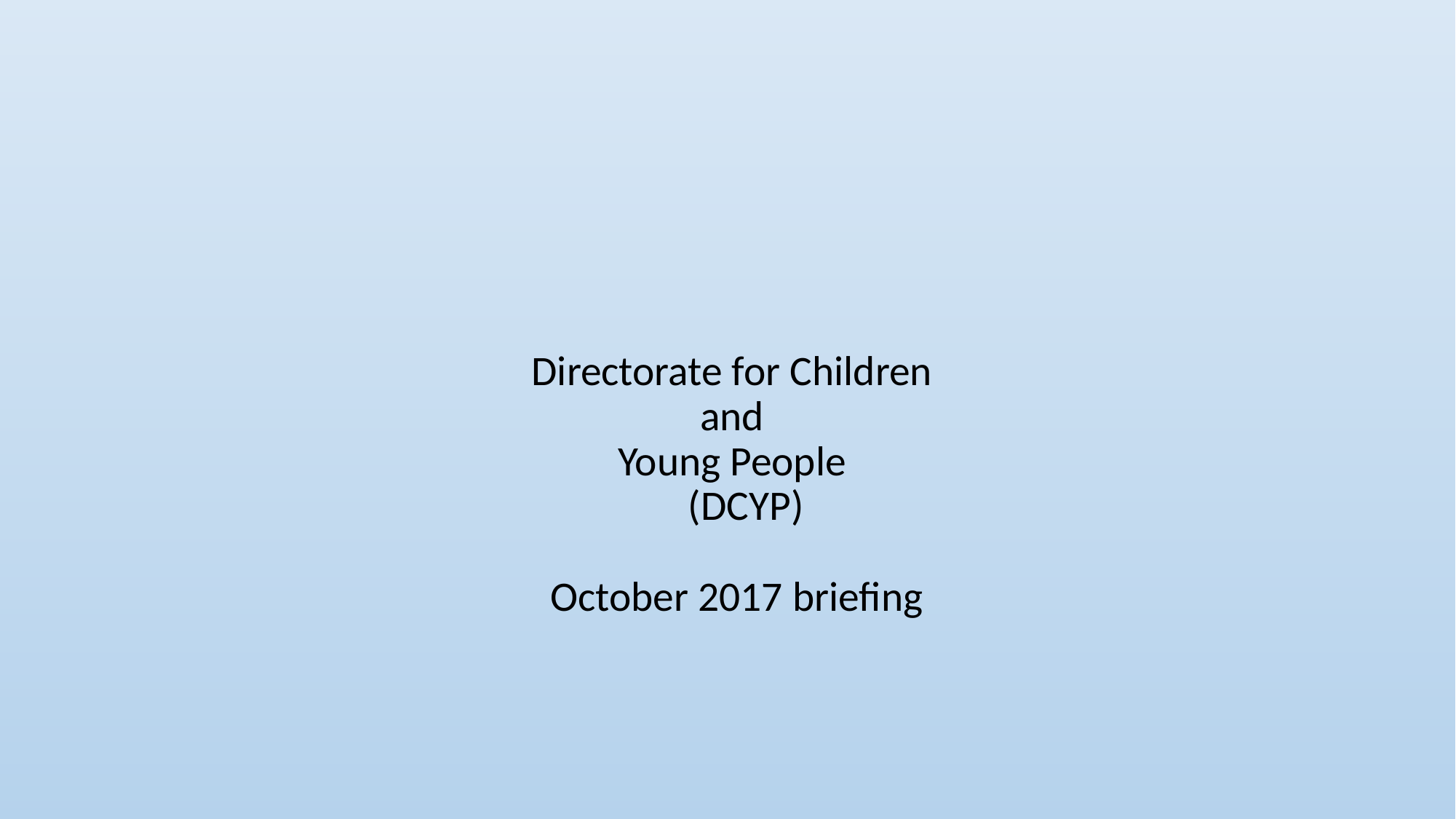

# Directorate for Children and Young People (DCYP) October 2017 briefing